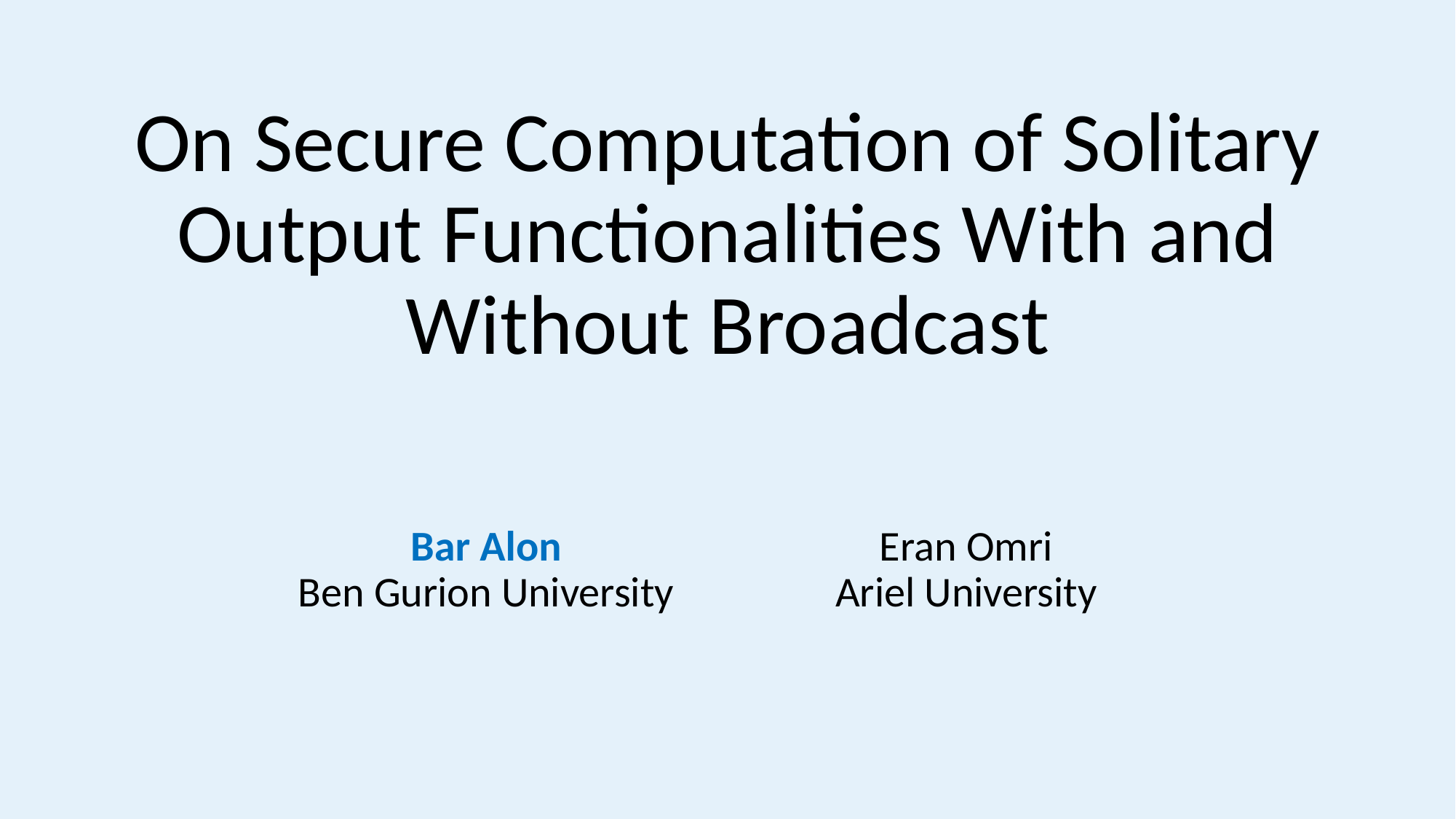

# On Secure Computation of Solitary Output Functionalities With and Without Broadcast
Bar Alon
Ben Gurion University
Eran Omri
Ariel University